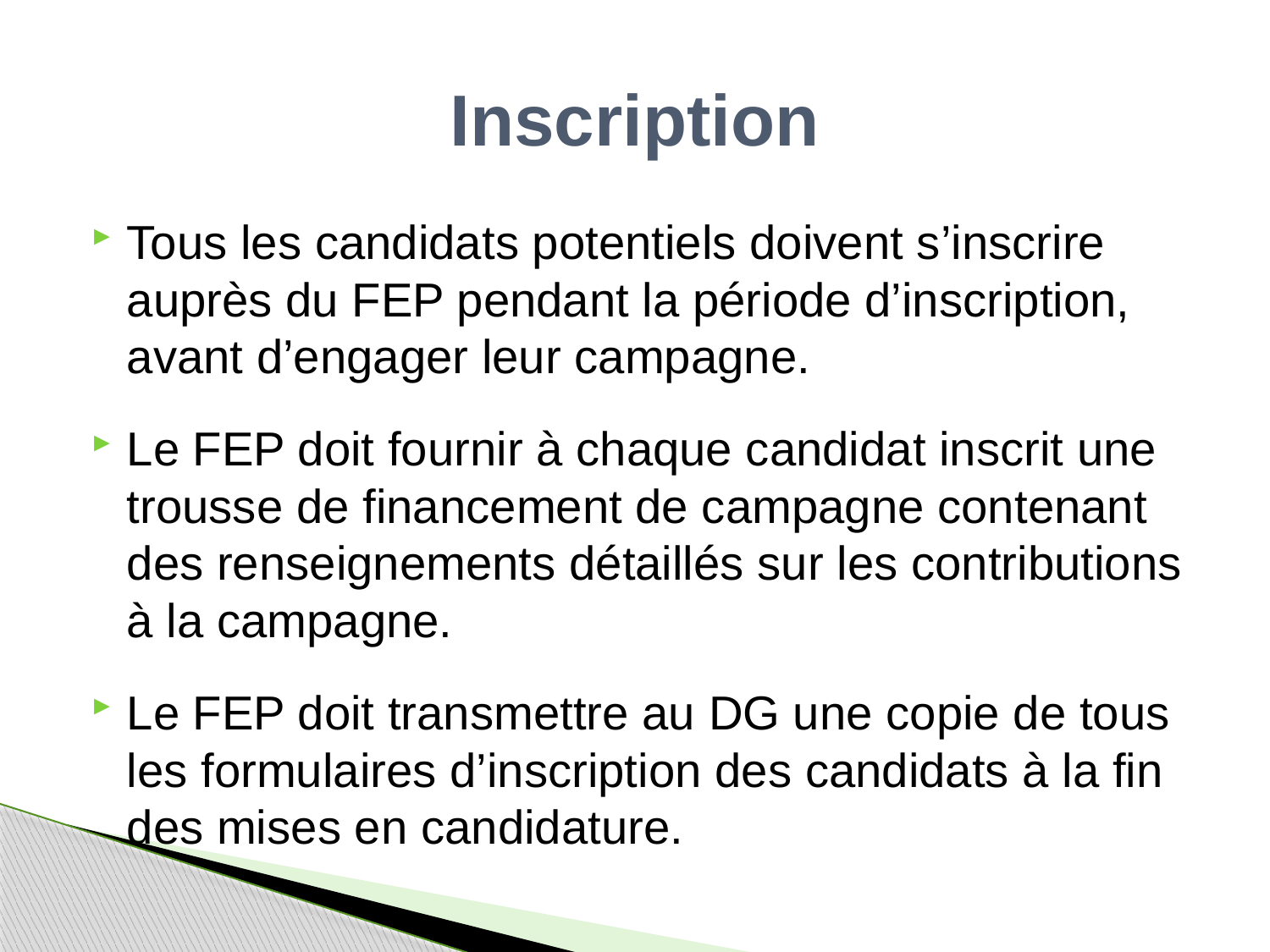

# Inscription
Tous les candidats potentiels doivent s’inscrire auprès du FEP pendant la période d’inscription, avant d’engager leur campagne.

Le FEP doit fournir à chaque candidat inscrit une trousse de financement de campagne contenant des renseignements détaillés sur les contributions à la campagne.

Le FEP doit transmettre au DG une copie de tous les formulaires d’inscription des candidats à la fin des mises en candidature.